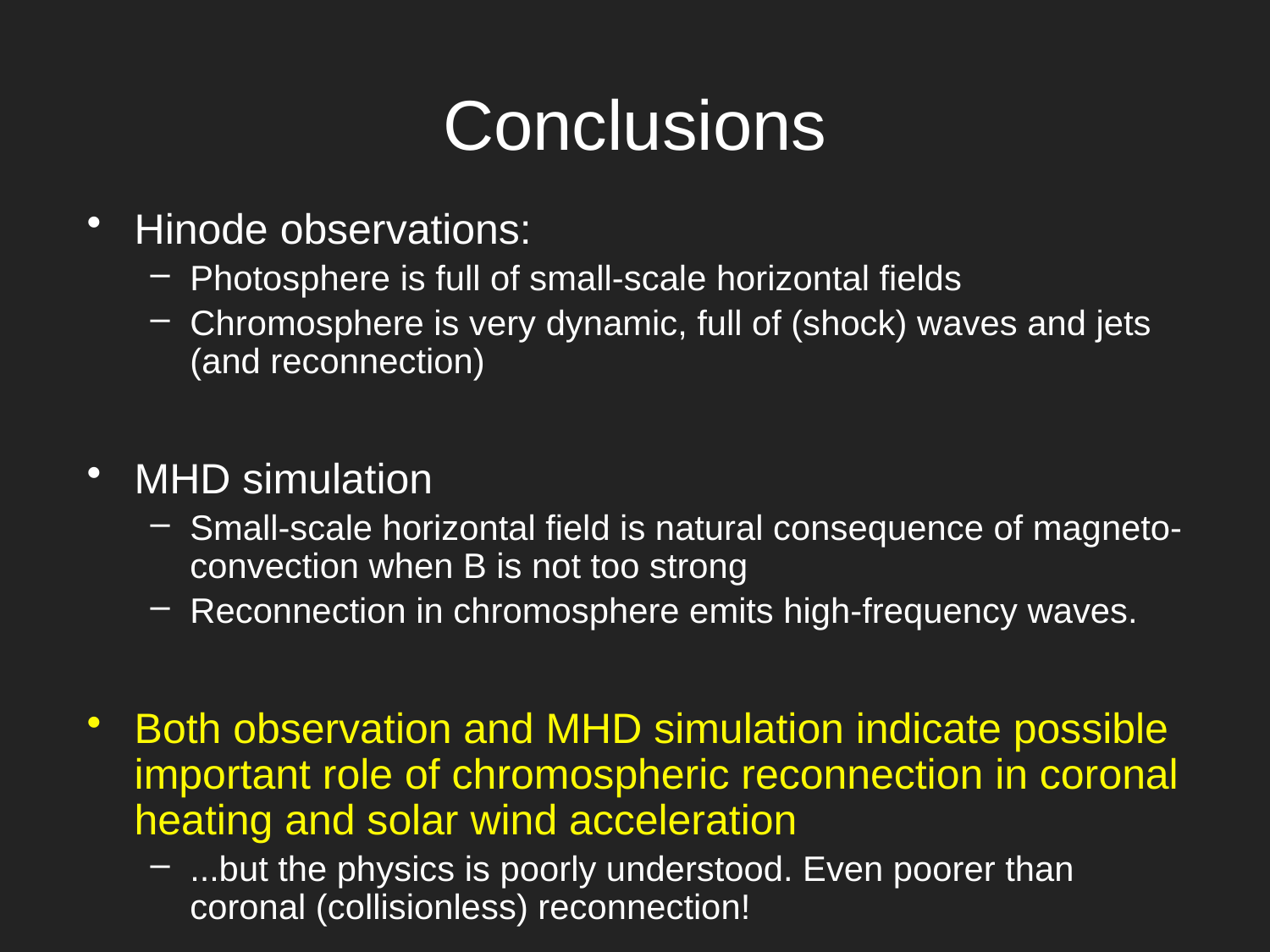

# Conclusions
Hinode observations:
Photosphere is full of small-scale horizontal fields
Chromosphere is very dynamic, full of (shock) waves and jets (and reconnection)

MHD simulation
Small-scale horizontal field is natural consequence of magneto-convection when B is not too strong
Reconnection in chromosphere emits high-frequency waves.

Both observation and MHD simulation indicate possible important role of chromospheric reconnection in coronal heating and solar wind acceleration
...but the physics is poorly understood. Even poorer than coronal (collisionless) reconnection!